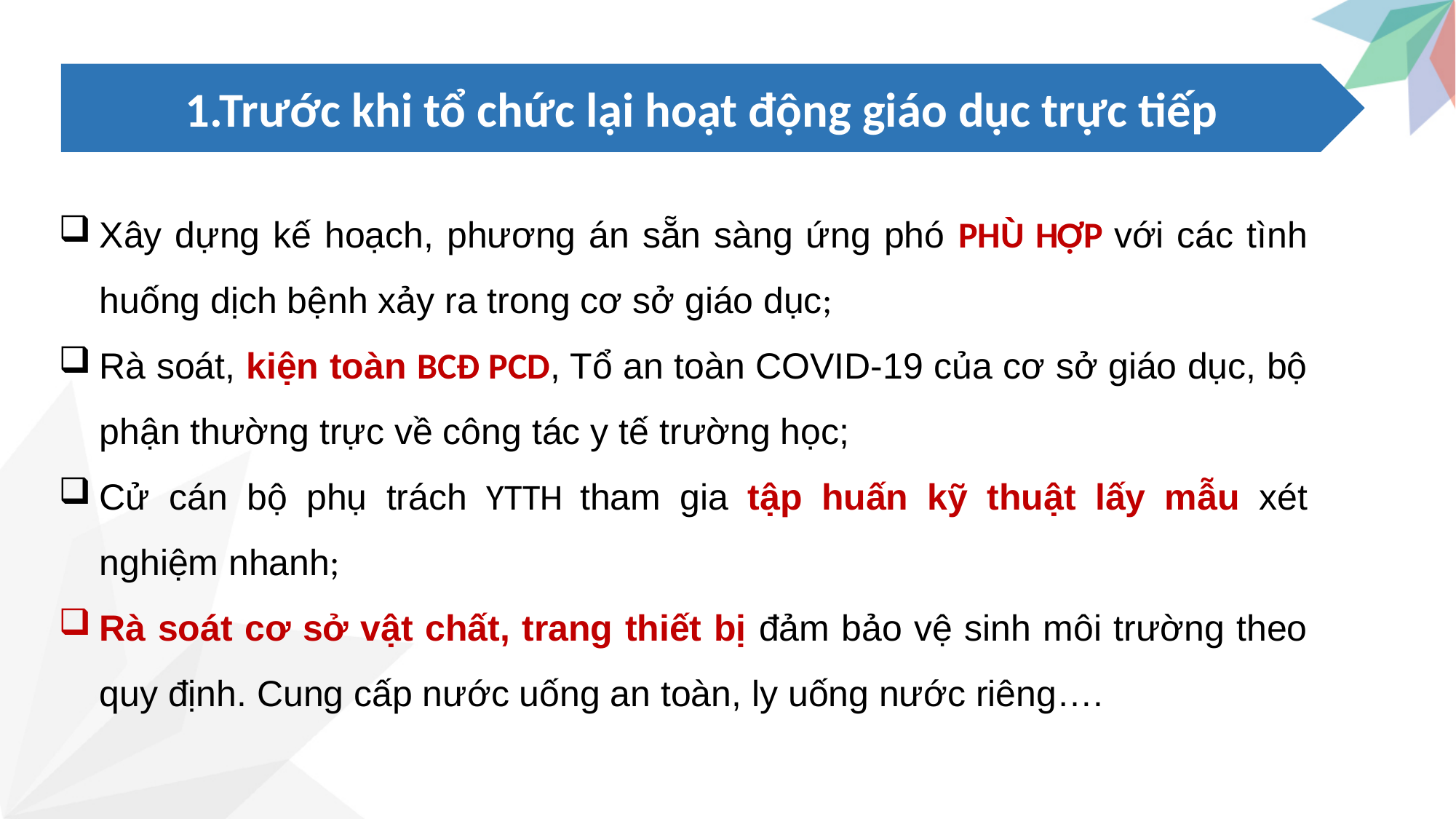

1.Trước khi tổ chức lại hoạt động giáo dục trực tiếp
Xây dựng kế hoạch, phương án sẵn sàng ứng phó PHÙ HỢP với các tình huống dịch bệnh xảy ra trong cơ sở giáo dục;
Rà soát, kiện toàn BCĐ PCD, Tổ an toàn COVID-19 của cơ sở giáo dục, bộ phận thường trực về công tác y tế trường học;
Cử cán bộ phụ trách YTTH tham gia tập huấn kỹ thuật lấy mẫu xét nghiệm nhanh;
Rà soát cơ sở vật chất, trang thiết bị đảm bảo vệ sinh môi trường theo quy định. Cung cấp nước uống an toàn, ly uống nước riêng….